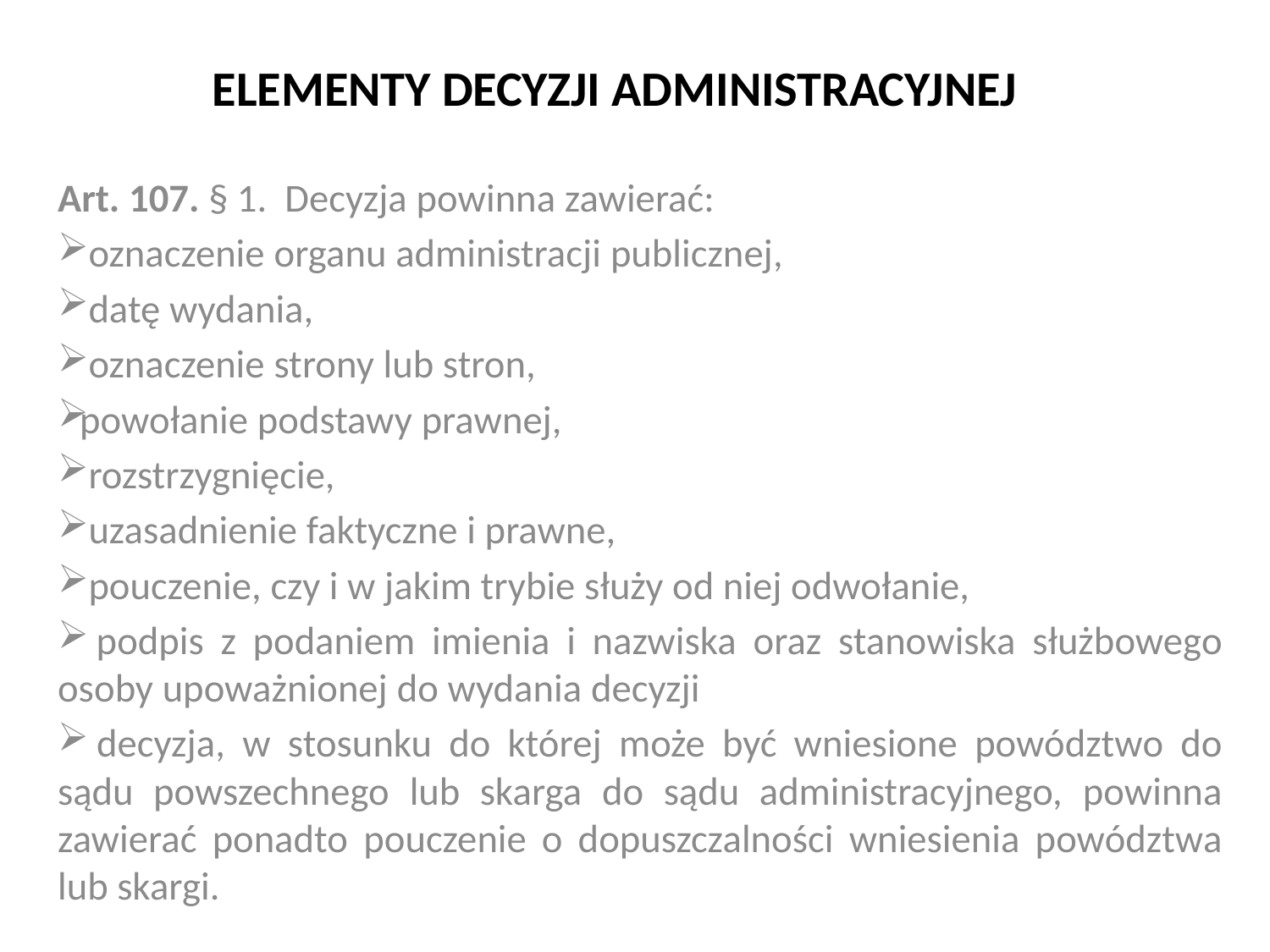

# ELEMENTY DECYZJI ADMINISTRACYJNEJ
Art. 107. § 1.  Decyzja powinna zawierać:
 oznaczenie organu administracji publicznej,
 datę wydania,
 oznaczenie strony lub stron,
powołanie podstawy prawnej,
 rozstrzygnięcie,
 uzasadnienie faktyczne i prawne,
 pouczenie, czy i w jakim trybie służy od niej odwołanie,
 podpis z podaniem imienia i nazwiska oraz stanowiska służbowego osoby upoważnionej do wydania decyzji
 decyzja, w stosunku do której może być wniesione powództwo do sądu powszechnego lub skarga do sądu administracyjnego, powinna zawierać ponadto pouczenie o dopuszczalności wniesienia powództwa lub skargi.